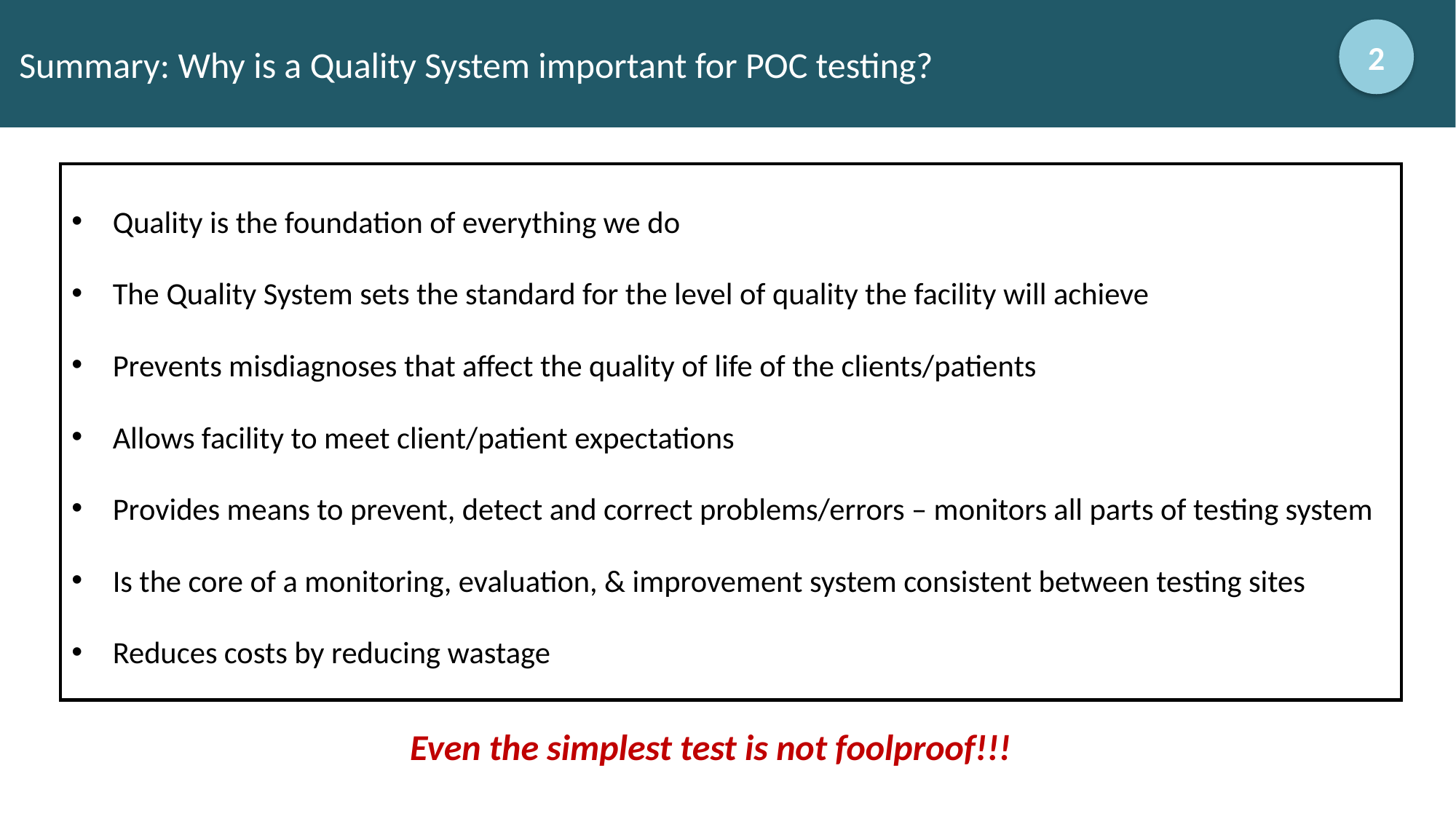

# Summary: Why is a Quality System important for POC testing?
2

Quality is the foundation of everything we do

The Quality System sets the standard for the level of quality the facility will achieve

Prevents misdiagnoses that affect the quality of life of the clients/patients

Allows facility to meet client/patient expectations

Provides means to prevent, detect and correct problems/errors – monitors all parts of testing system

Is the core of a monitoring, evaluation, & improvement system consistent between testing sites

Reduces costs by reducing wastage
Even the simplest test is not foolproof!!!